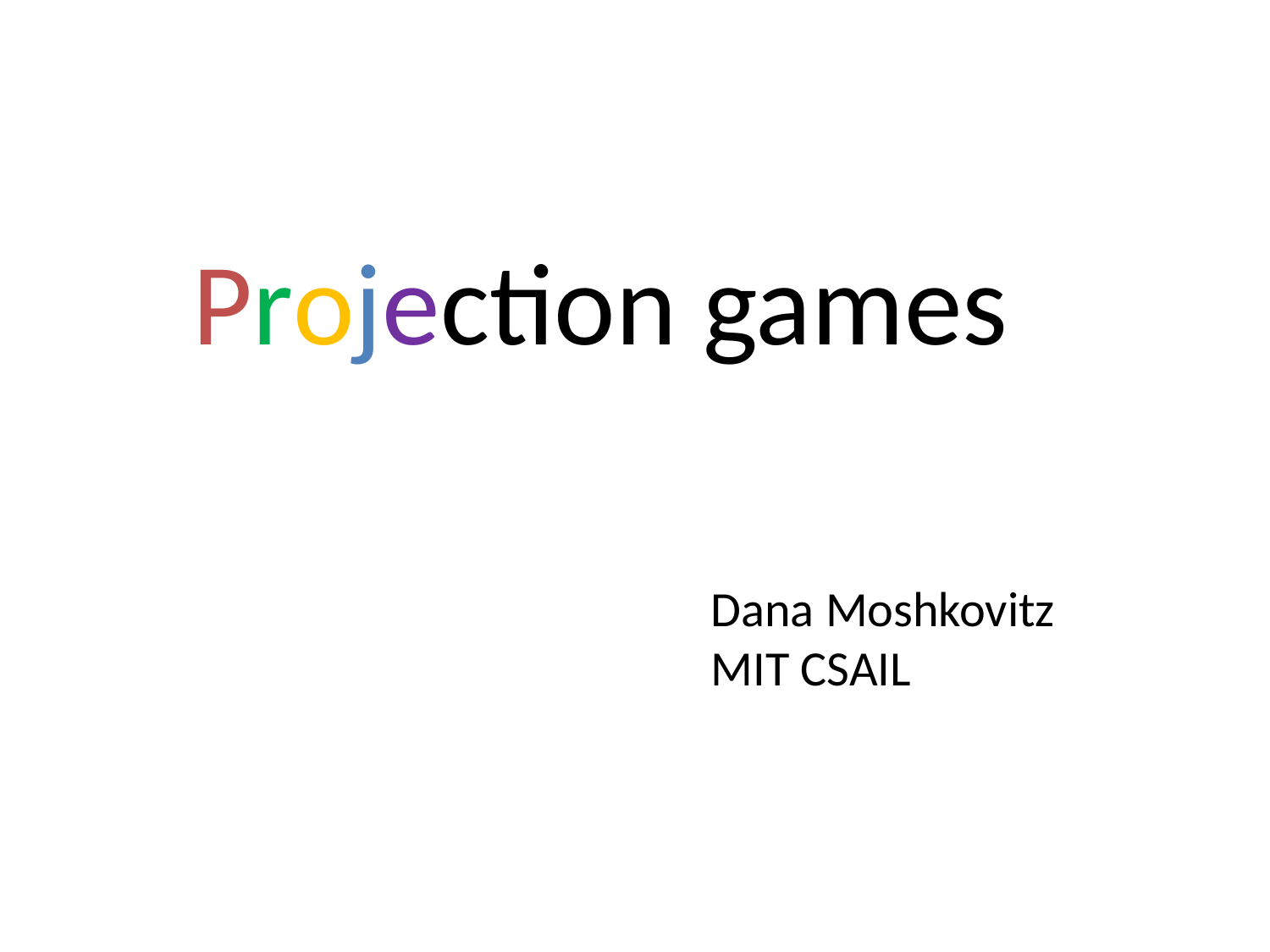

Given a projection game so that perfect score is achievable,

can you score 1% ?
Projection games
Dana Moshkovitz
MIT CSAIL